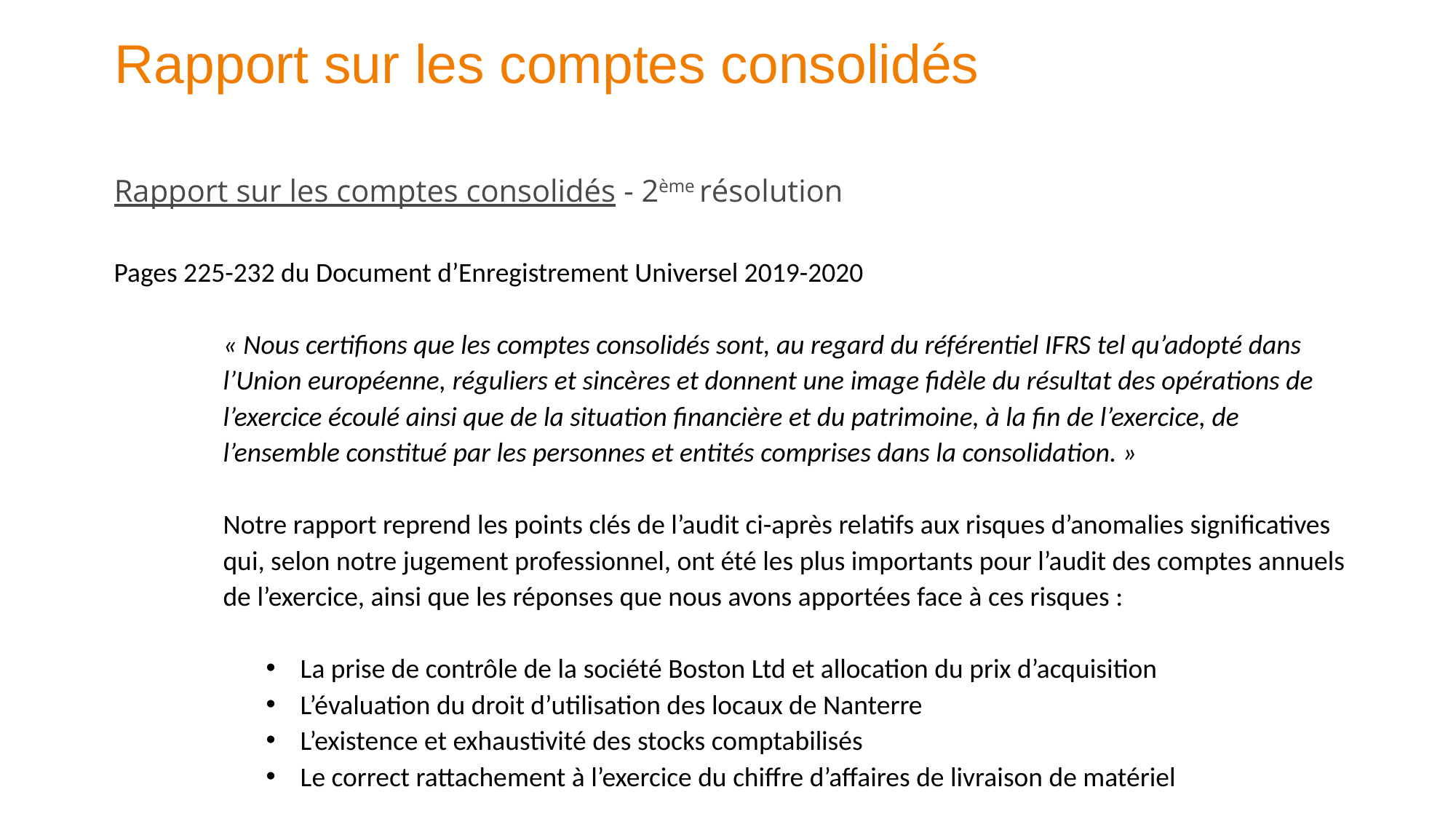

# Rapport sur les comptes consolidés
Rapport sur les comptes consolidés - 2ème résolution
Pages 225-232 du Document d’Enregistrement Universel 2019-2020

« Nous certifions que les comptes consolidés sont, au regard du référentiel IFRS tel qu’adopté dans l’Union européenne, réguliers et sincères et donnent une image fidèle du résultat des opérations de l’exercice écoulé ainsi que de la situation financière et du patrimoine, à la fin de l’exercice, de l’ensemble constitué par les personnes et entités comprises dans la consolidation. »

Notre rapport reprend les points clés de l’audit ci-après relatifs aux risques d’anomalies significatives qui, selon notre jugement professionnel, ont été les plus importants pour l’audit des comptes annuels de l’exercice, ainsi que les réponses que nous avons apportées face à ces risques :

La prise de contrôle de la société Boston Ltd et allocation du prix d’acquisition
L’évaluation du droit d’utilisation des locaux de Nanterre
L’existence et exhaustivité des stocks comptabilisés
Le correct rattachement à l’exercice du chiffre d’affaires de livraison de matériel